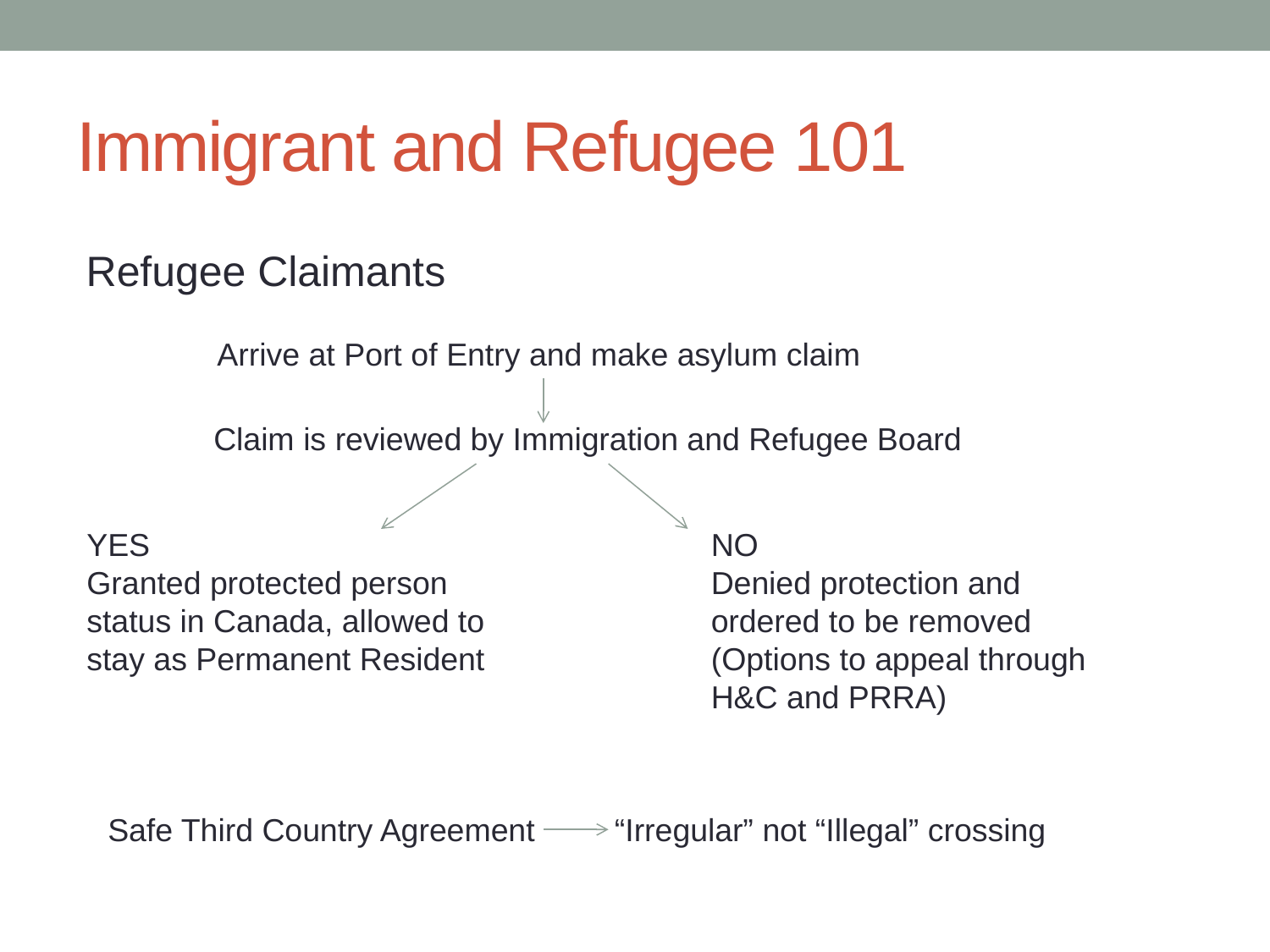

# Immigrant and Refugee 101
Refugee Claimants
Arrive at Port of Entry and make asylum claim
Claim is reviewed by Immigration and Refugee Board
YES
Granted protected person status in Canada, allowed to stay as Permanent Resident
NO
Denied protection and ordered to be removed (Options to appeal through H&C and PRRA)
Safe Third Country Agreement         “Irregular” not “Illegal” crossing